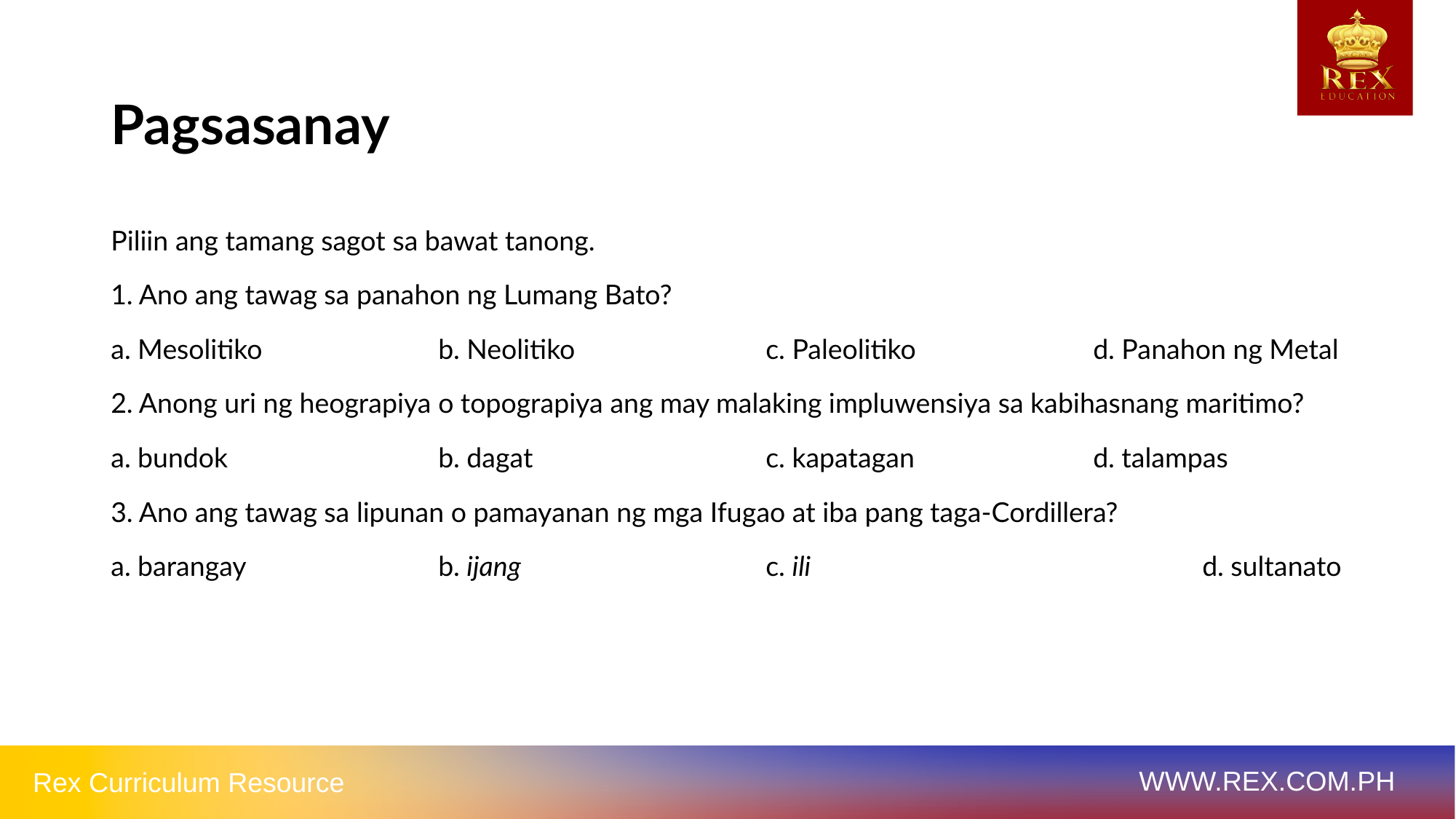

Pagsasanay
# Piliin ang tamang sagot sa bawat tanong.
1. Ano ang tawag sa panahon ng Lumang Bato?
a. Mesolitiko		b. Neolitiko		c. Paleolitiko		d. Panahon ng Metal
2. Anong uri ng heograpiya o topograpiya ang may malaking impluwensiya sa kabihasnang maritimo?
a. bundok		b. dagat			c. kapatagan		d. talampas
3. Ano ang tawag sa lipunan o pamayanan ng mga Ifugao at iba pang taga-Cordillera?
a. barangay		b. ijang			c. ili				d. sultanato